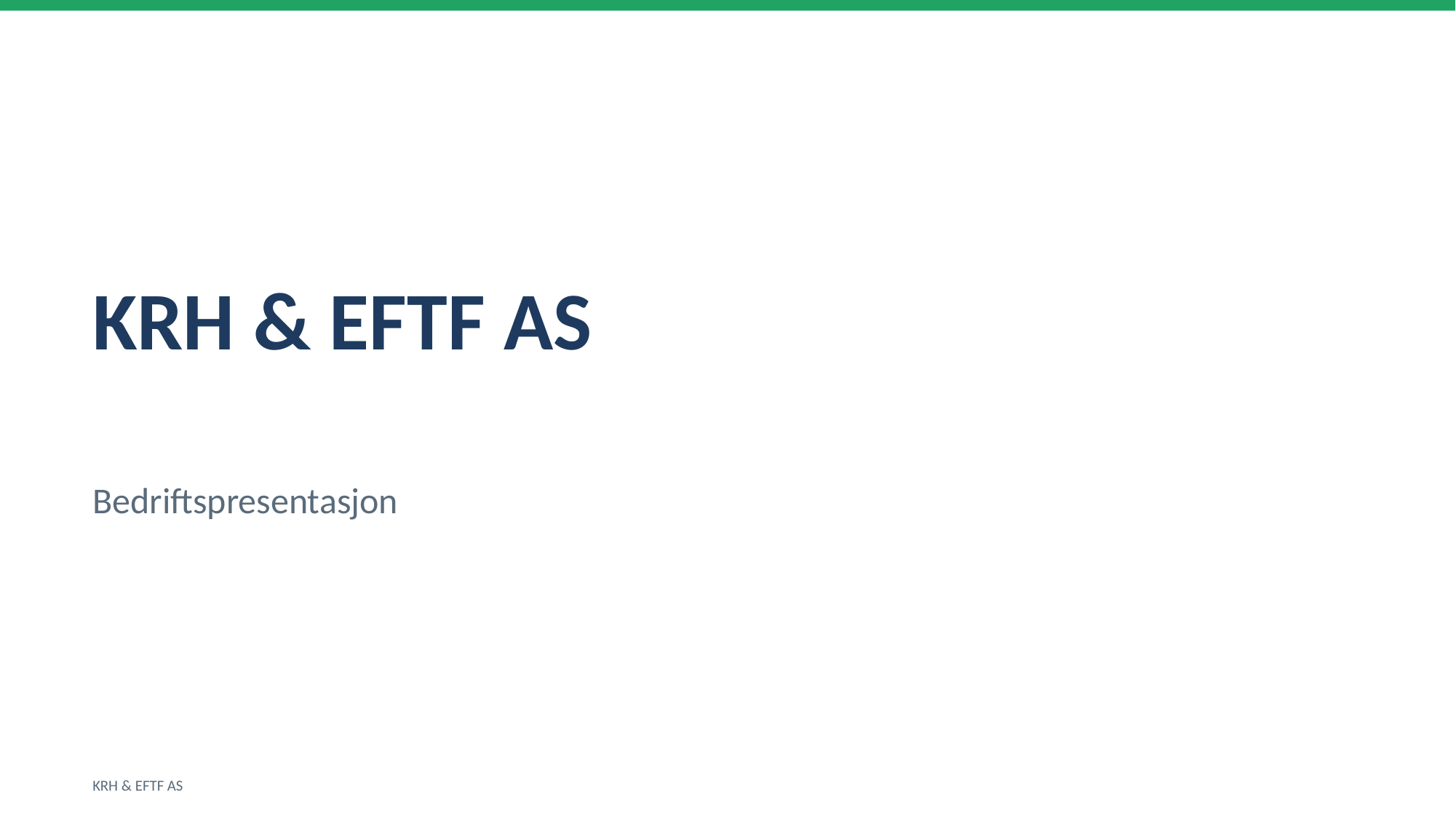

KRH & EFTF AS
Bedriftspresentasjon
KRH & EFTF AS